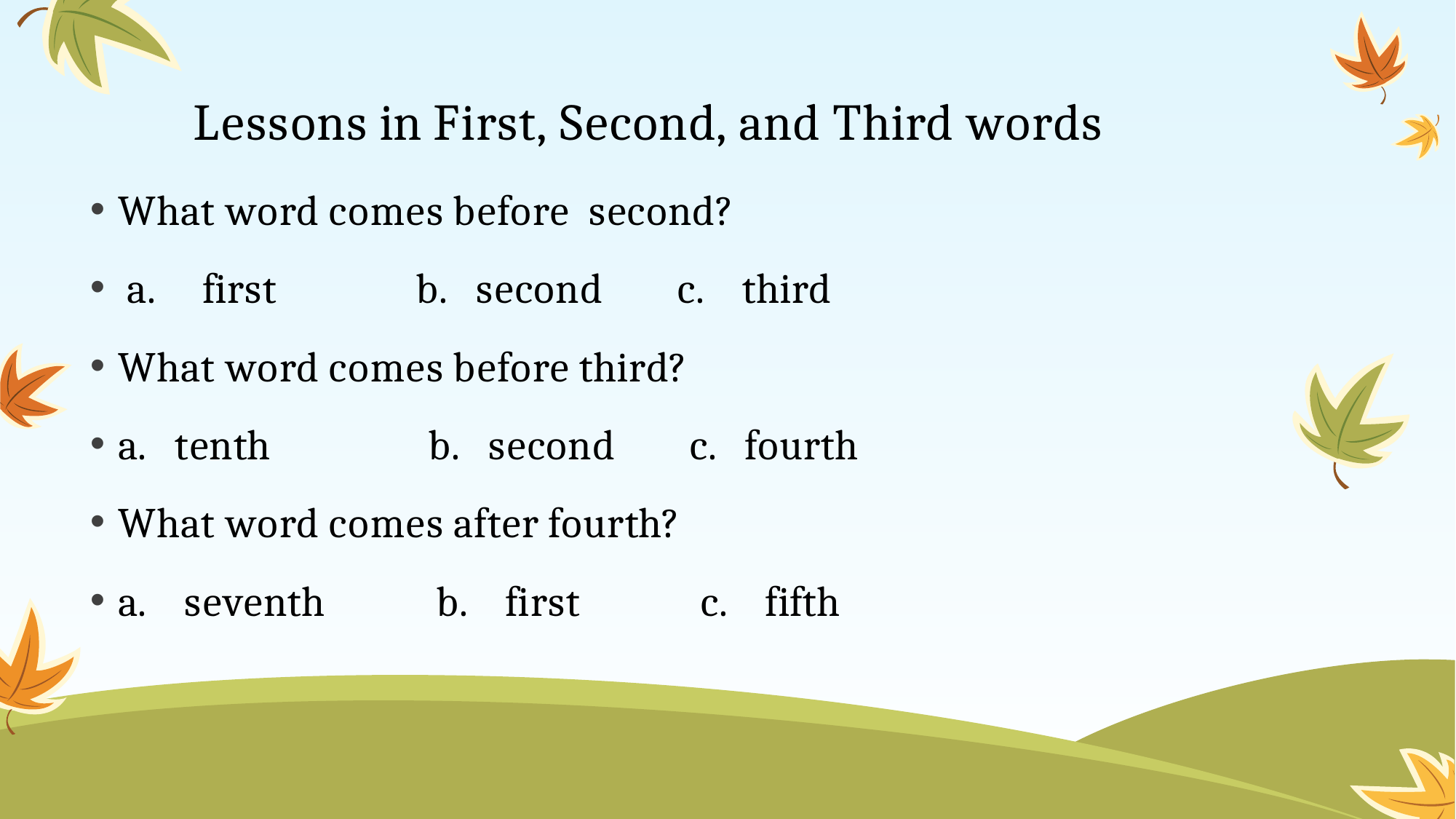

# Lessons in First, Second, and Third words
What word comes before  second?
 a.     first               b.   second        c.    third
What word comes before third?
a.   tenth                 b.   second        c.   fourth
What word comes after fourth?
a.    seventh            b.    first             c.    fifth